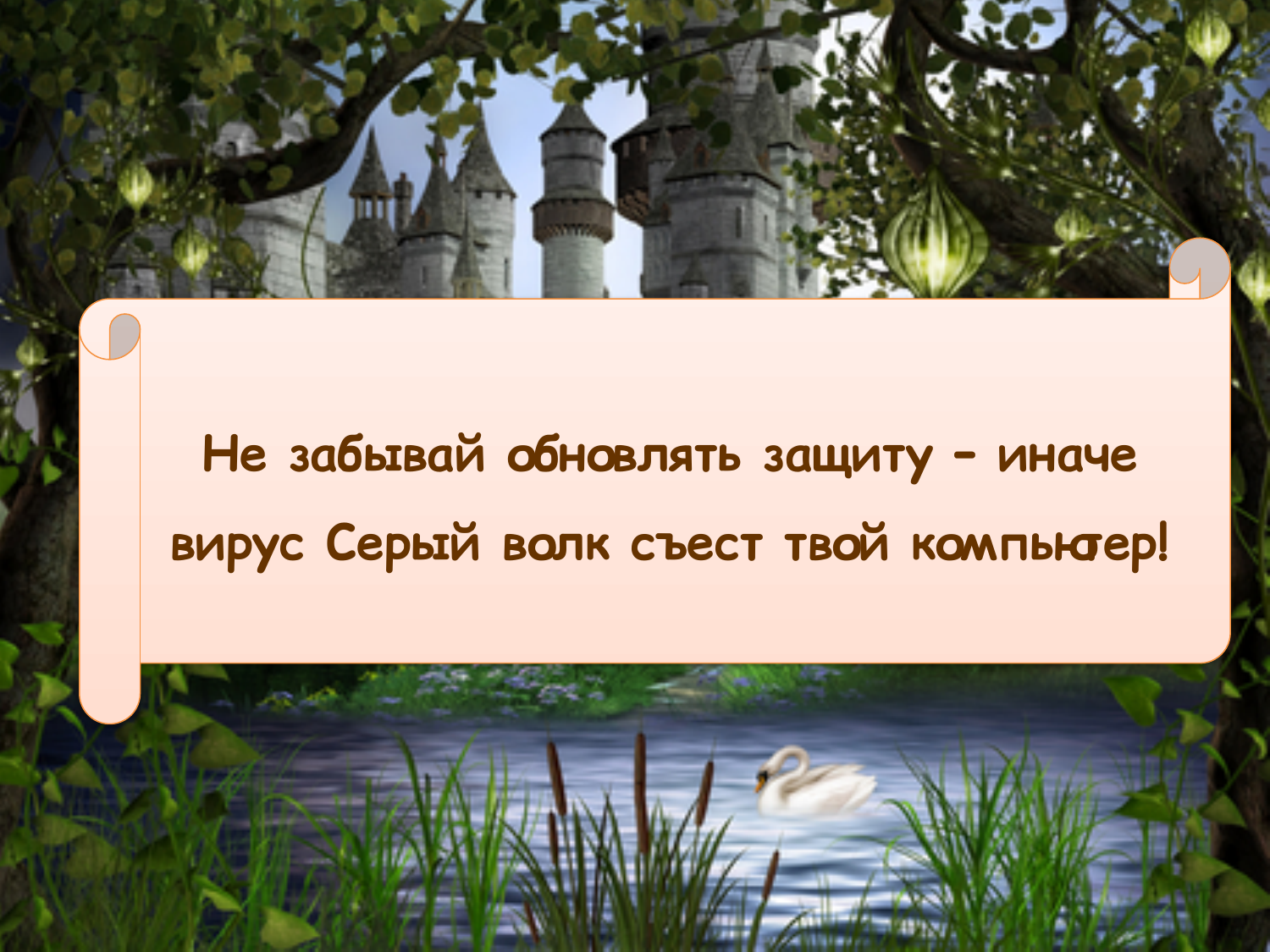

Не забывай обновлять защиту – иначе вирус Серый волк съест твой компьютер!